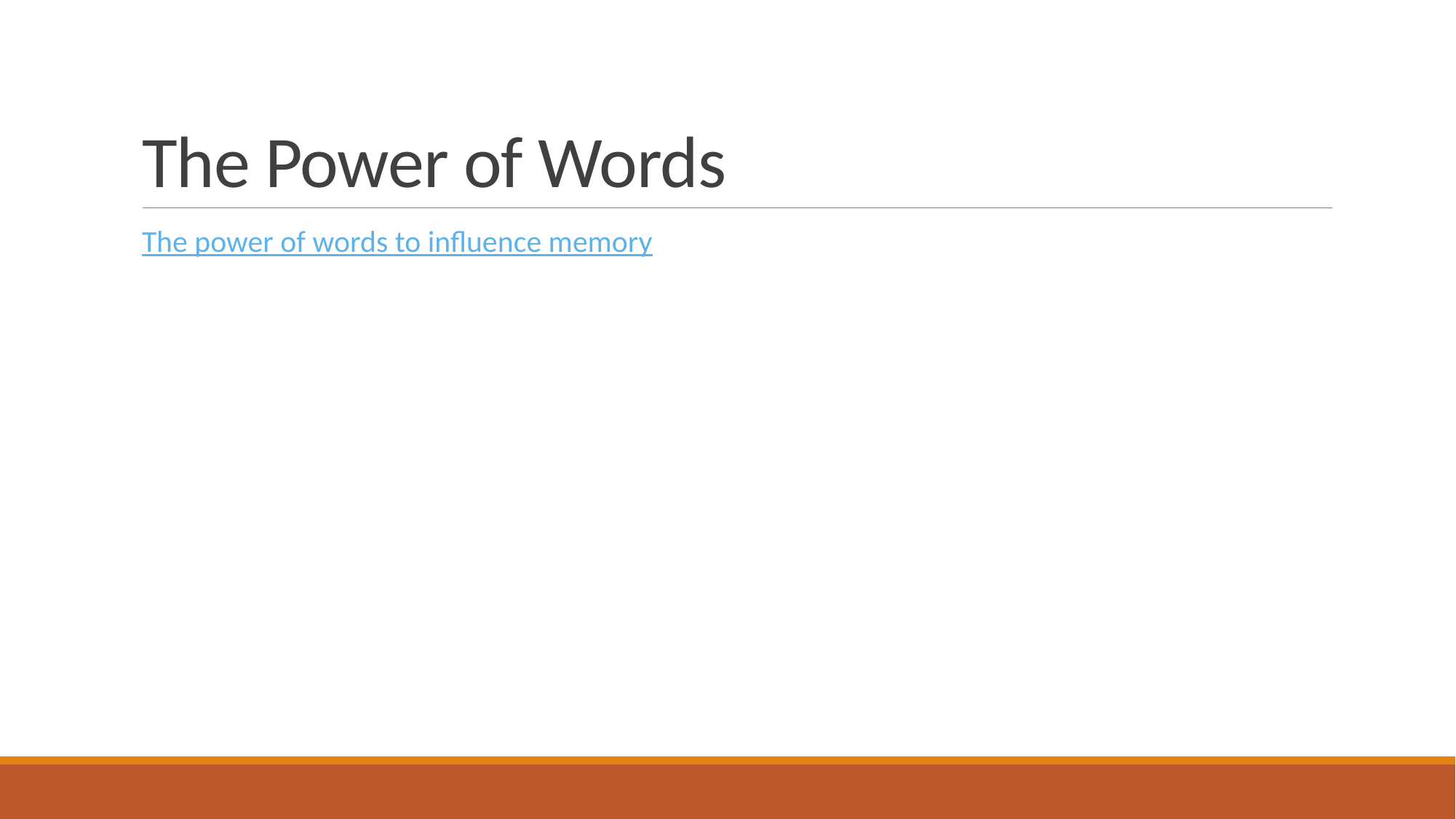

# The Power of Words
The power of words to influence memory